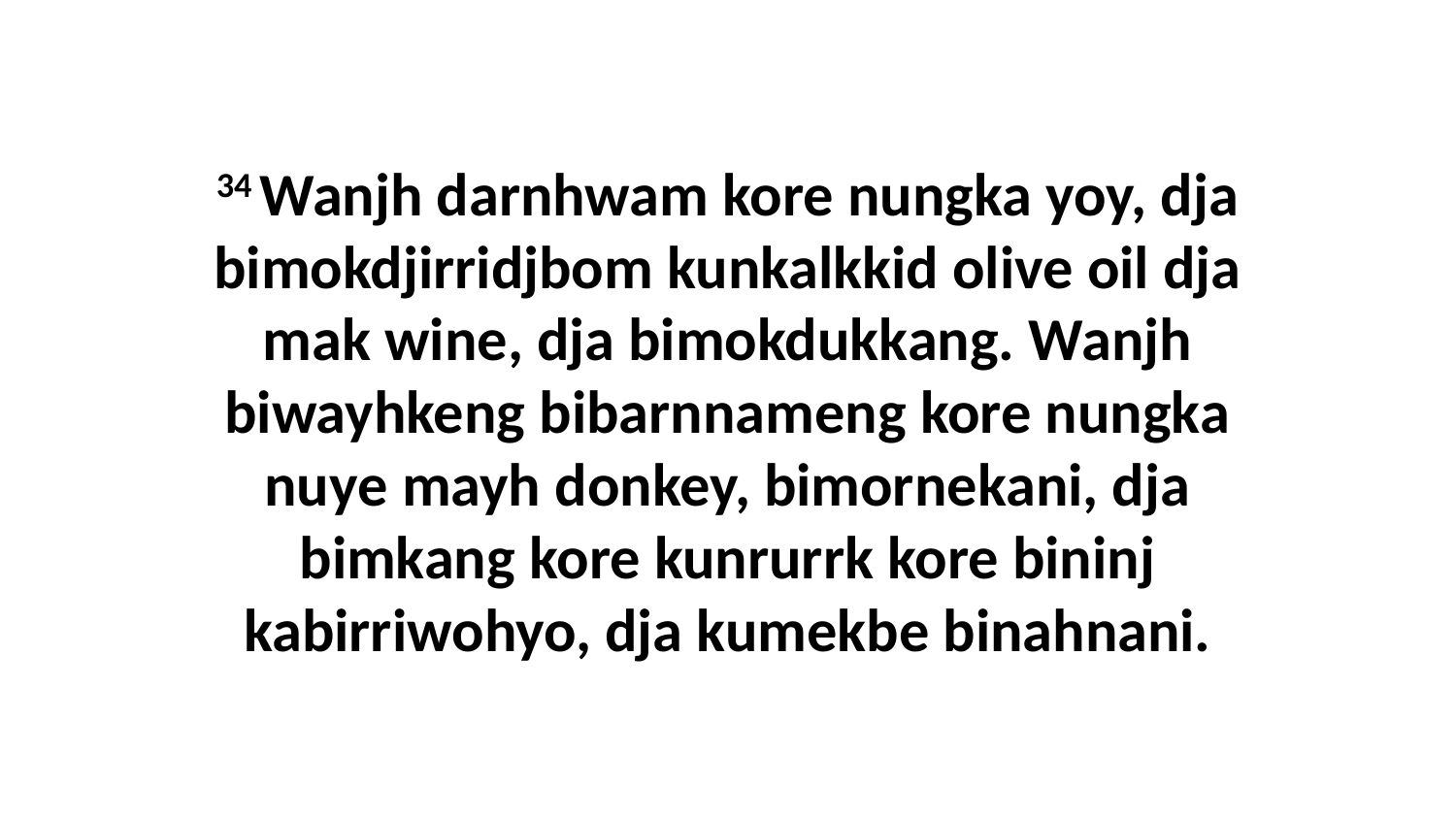

34 Wanjh darnhwam kore nungka yoy, dja bimokdjirridjbom kunkalkkid olive oil dja mak wine, dja bimokdukkang. Wanjh biwayhkeng bibarnnameng kore nungka nuye mayh donkey, bimornekani, dja bimkang kore kunrurrk kore bininj kabirriwohyo, dja kumekbe binahnani.